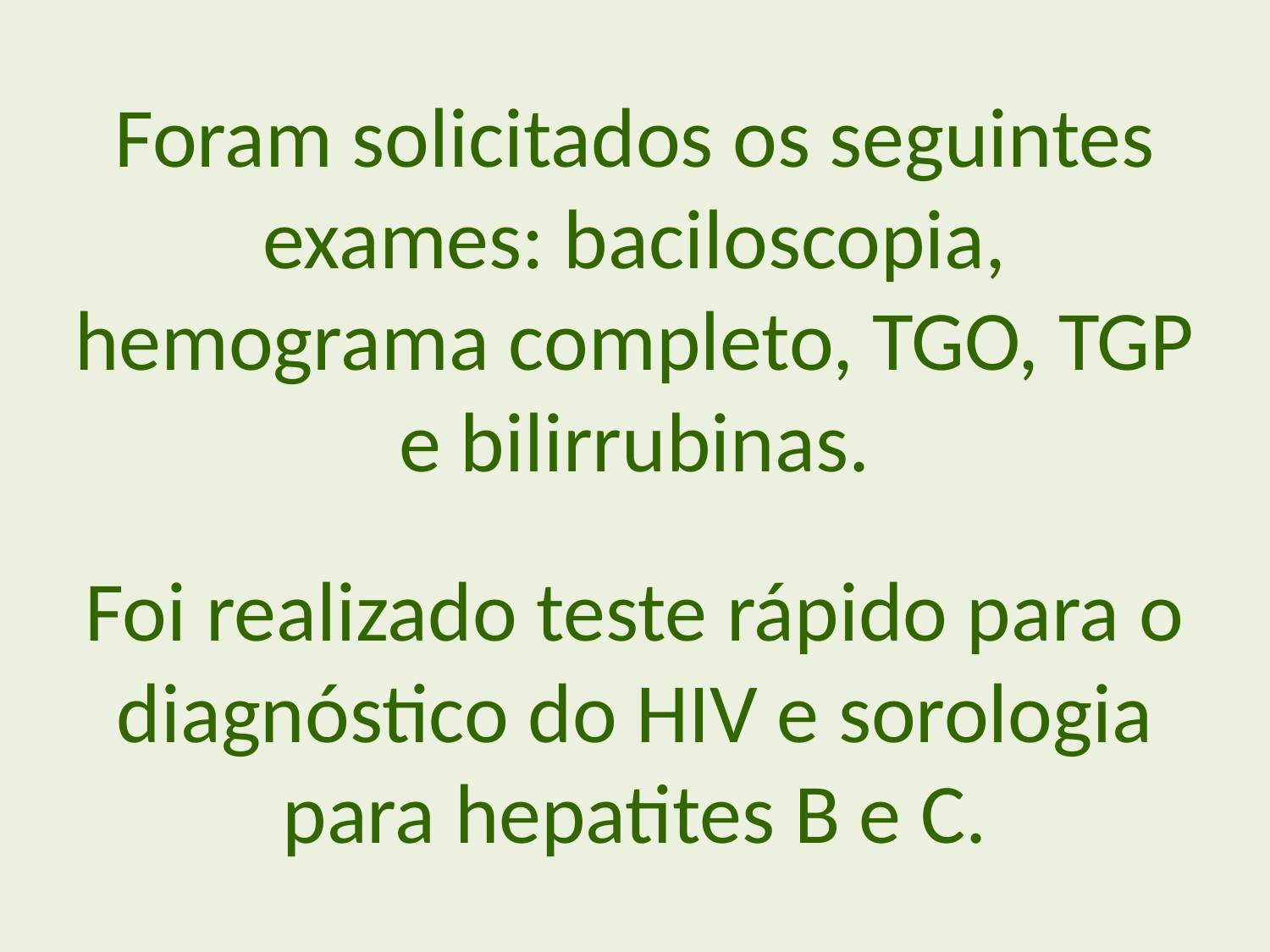

Foram solicitados os seguintes exames: baciloscopia, hemograma completo, TGO, TGP e bilirrubinas.

Foi realizado teste rápido para o diagnóstico do HIV e sorologia para hepatites B e C.